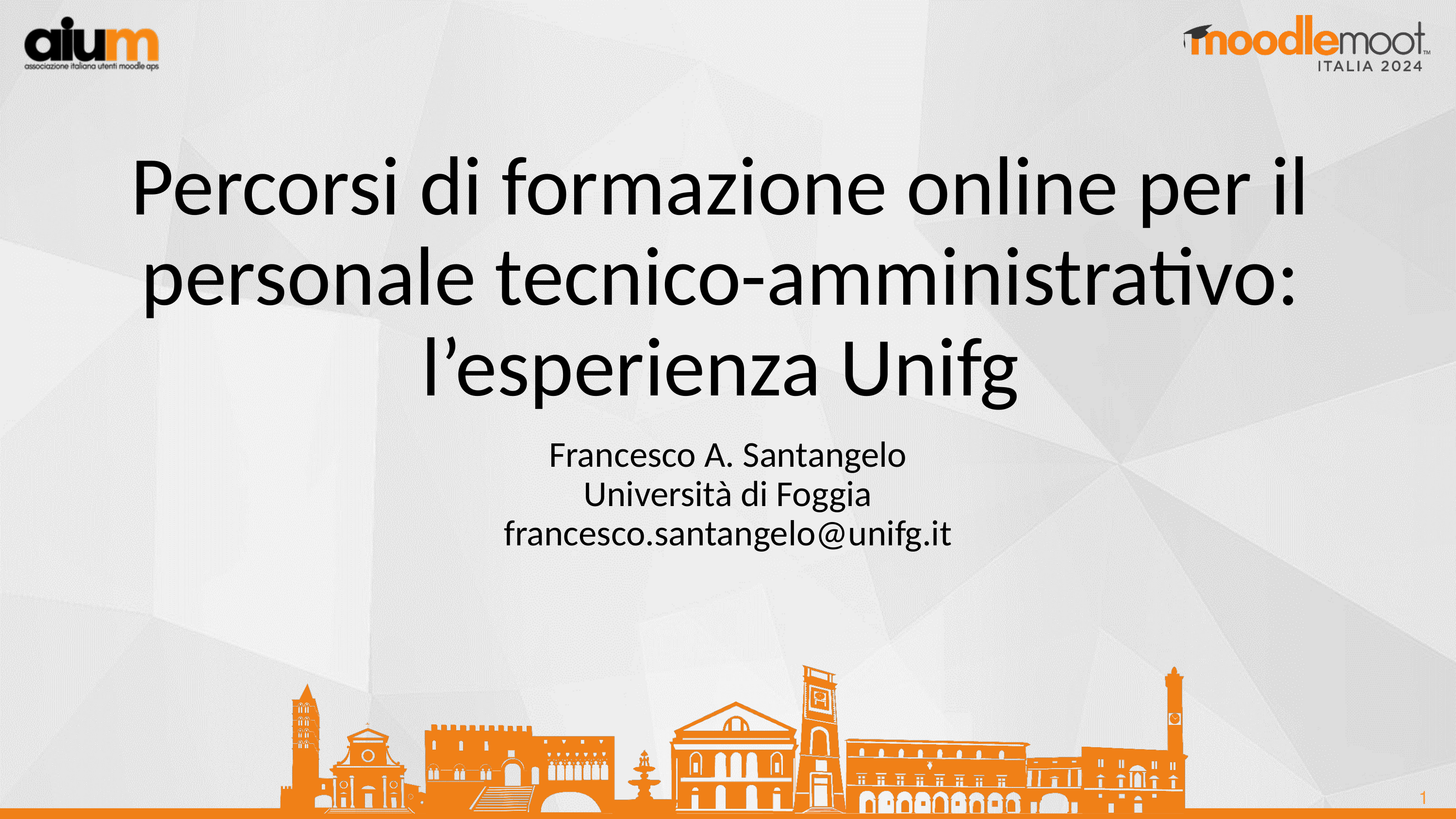

# Percorsi di formazione online per il personale tecnico-amministrativo: l’esperienza Unifg
Francesco A. Santangelo
Università di Foggia
francesco.santangelo@unifg.it
1